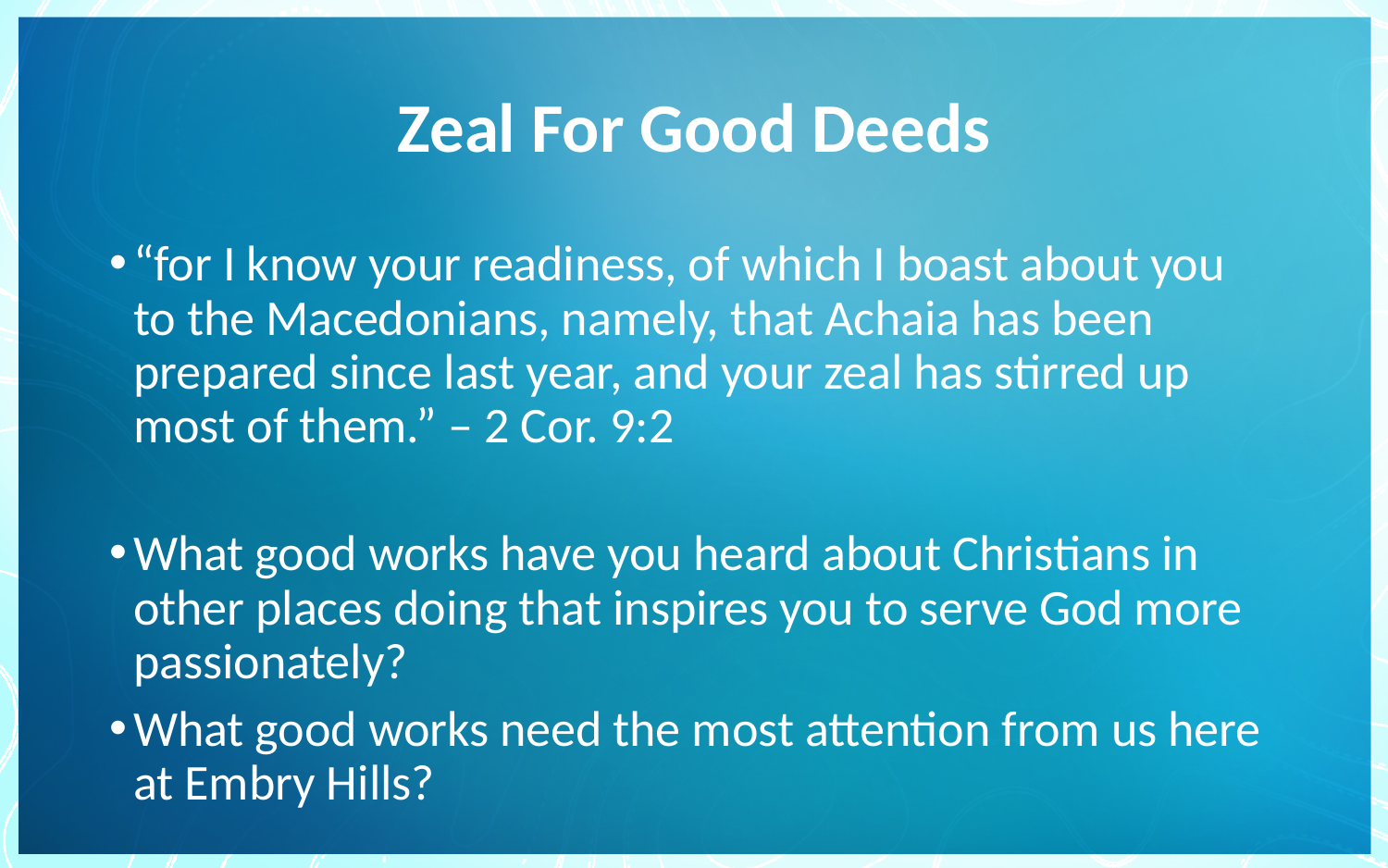

# Zeal For Good Deeds
“for I know your readiness, of which I boast about you to the Macedonians, namely, that Achaia has been prepared since last year, and your zeal has stirred up most of them.” – 2 Cor. 9:2
What good works have you heard about Christians in other places doing that inspires you to serve God more passionately?
What good works need the most attention from us here at Embry Hills?